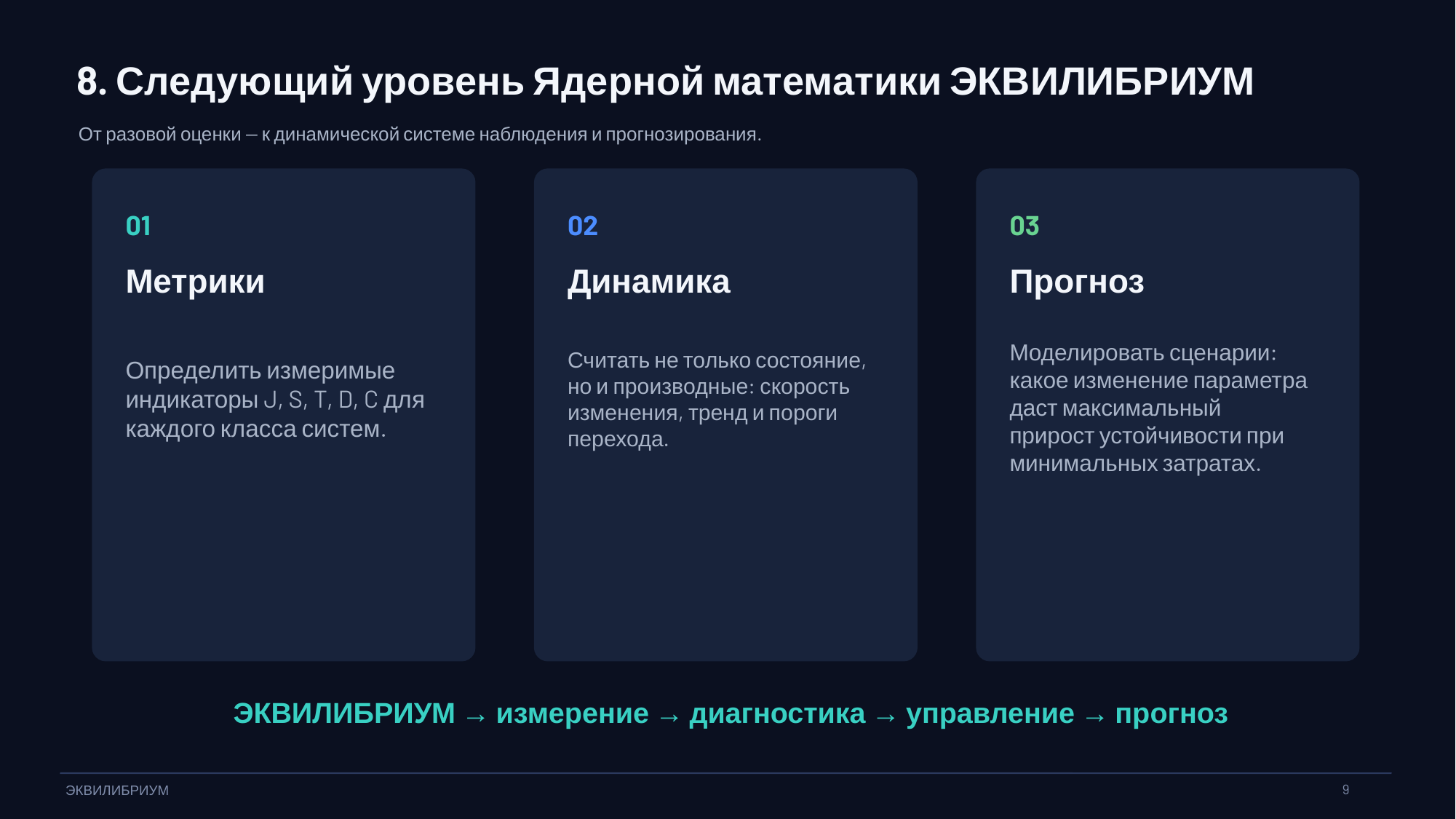

8. Следующий уровень Ядерной математики ЭКВИЛИБРИУМ
От разовой оценки — к динамической системе наблюдения и прогнозирования.

01
02
03
Метрики
Динамика
Прогноз
Определить измеримые индикаторы J, S, T, D, C для каждого класса систем.
Считать не только состояние, но и производные: скорость изменения, тренд и пороги перехода.
Моделировать сценарии: какое изменение параметра даст максимальный прирост устойчивости при минимальных затратах.
ЭКВИЛИБРИУМ → измерение → диагностика → управление → прогноз
9